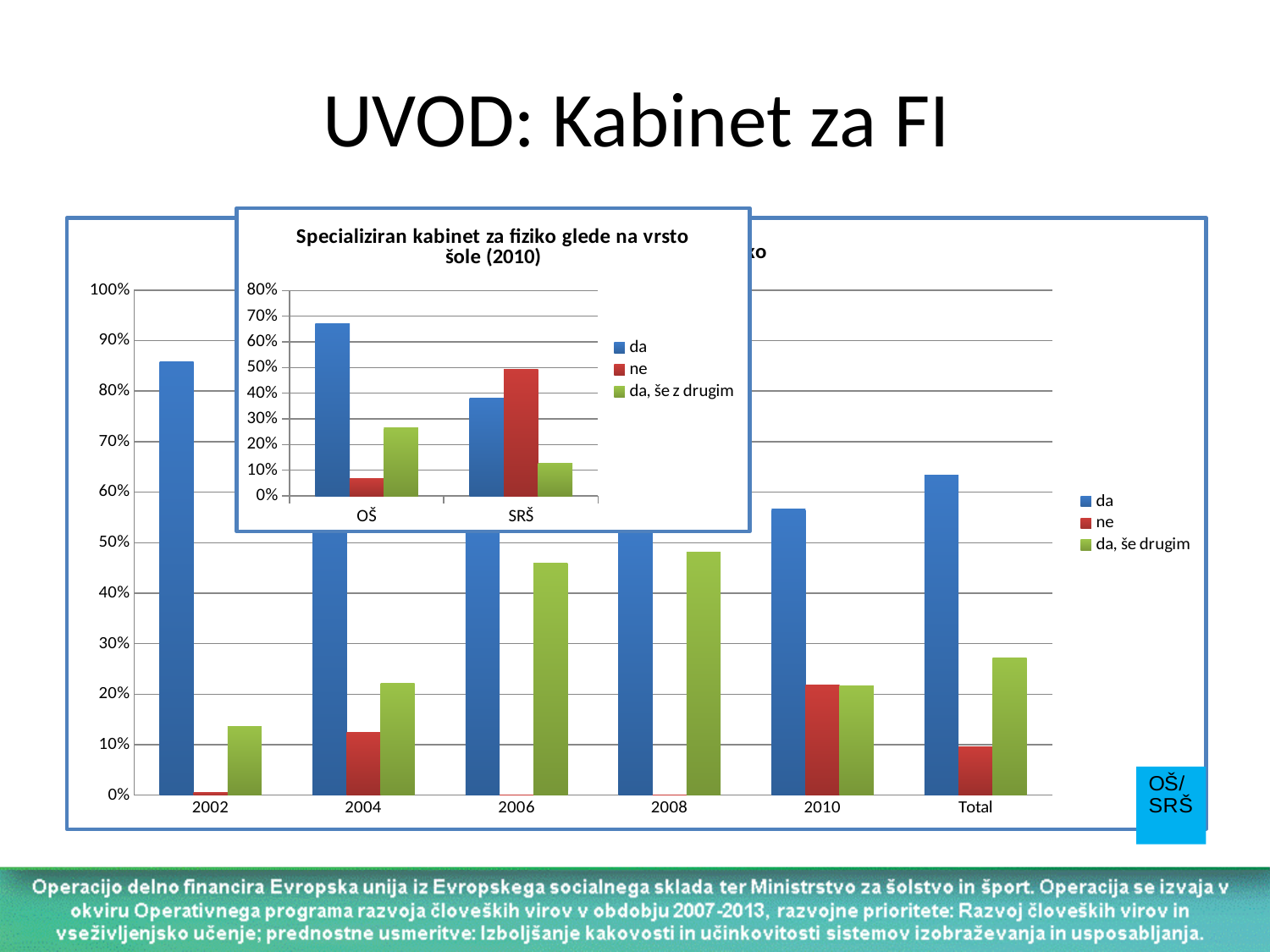

# UVOD: Kabinet za FI

### Chart: Specializiran kabinet za fiziko glede na vrsto šole (2010)

| Category | da | ne | da, še z drugim |
|---|---|---|---|
| OŠ | 0.6700000000000089 | 0.066 | 0.264 |
| SRŠ | 0.38000000000000367 | 0.4920000000000004 | 0.128 |

### Chart: Specializiran kabinet za fiziko

| Category | da | ne | da, še drugim |
|---|---|---|---|
| 2002 | 0.858676207513419 | 0.005366726296958857 | 0.13595706618962441 |
| 2004 | 0.6549618320610704 | 0.12366412213740473 | 0.22137404580152675 |
| 2006 | 0.5407239819004525 | 0.0 | 0.4592760180995478 |
| 2008 | 0.5192307692307676 | 0.0 | 0.4807692307692308 |
| 2010 | 0.5662100456621004 | 0.2180365296803654 | 0.21575342465753444 |
| Total | 0.6329419889502766 | 0.09495856353591177 | 0.27209944751381215 |